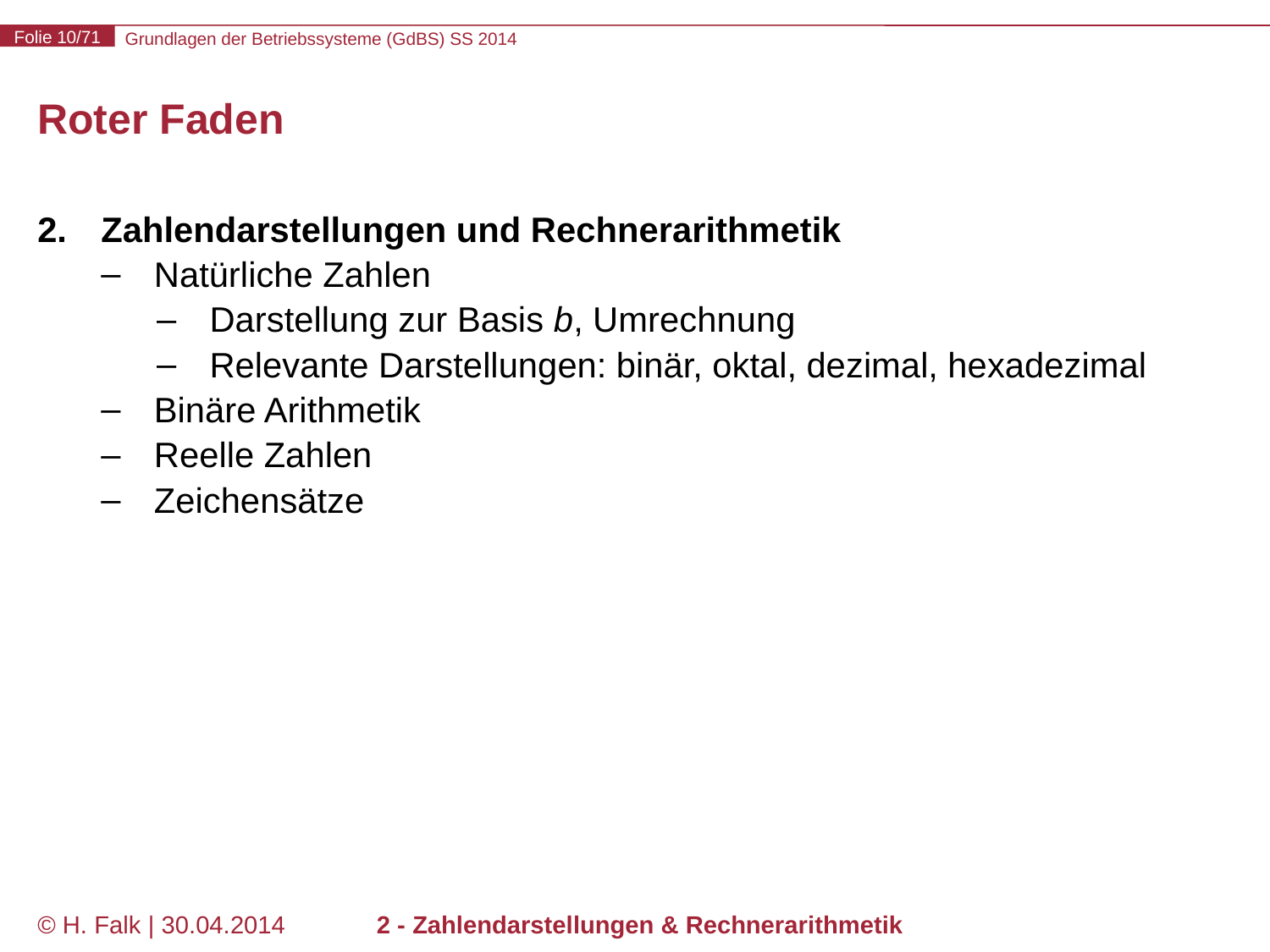

# Roter Faden
Zahlendarstellungen und Rechnerarithmetik
Natürliche Zahlen
Darstellung zur Basis b, Umrechnung
Relevante Darstellungen: binär, oktal, dezimal, hexadezimal
Binäre Arithmetik
Reelle Zahlen
Zeichensätze
© H. Falk | 30.04.2014
2 - Zahlendarstellungen & Rechnerarithmetik